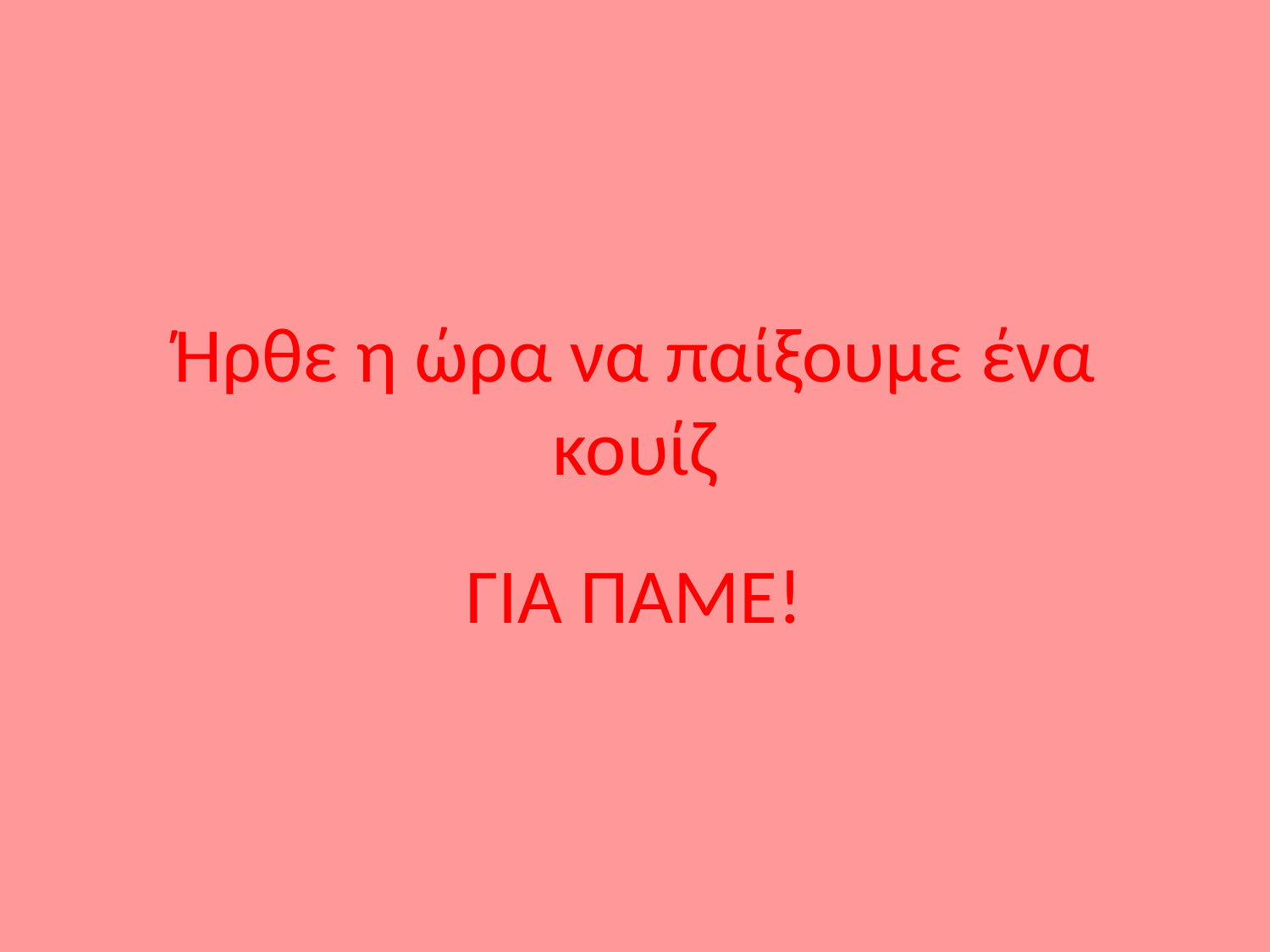

# Ήρθε η ώρα να παίξουμε ένα κουίζ
ΓΙΑ ΠΑΜΕ!